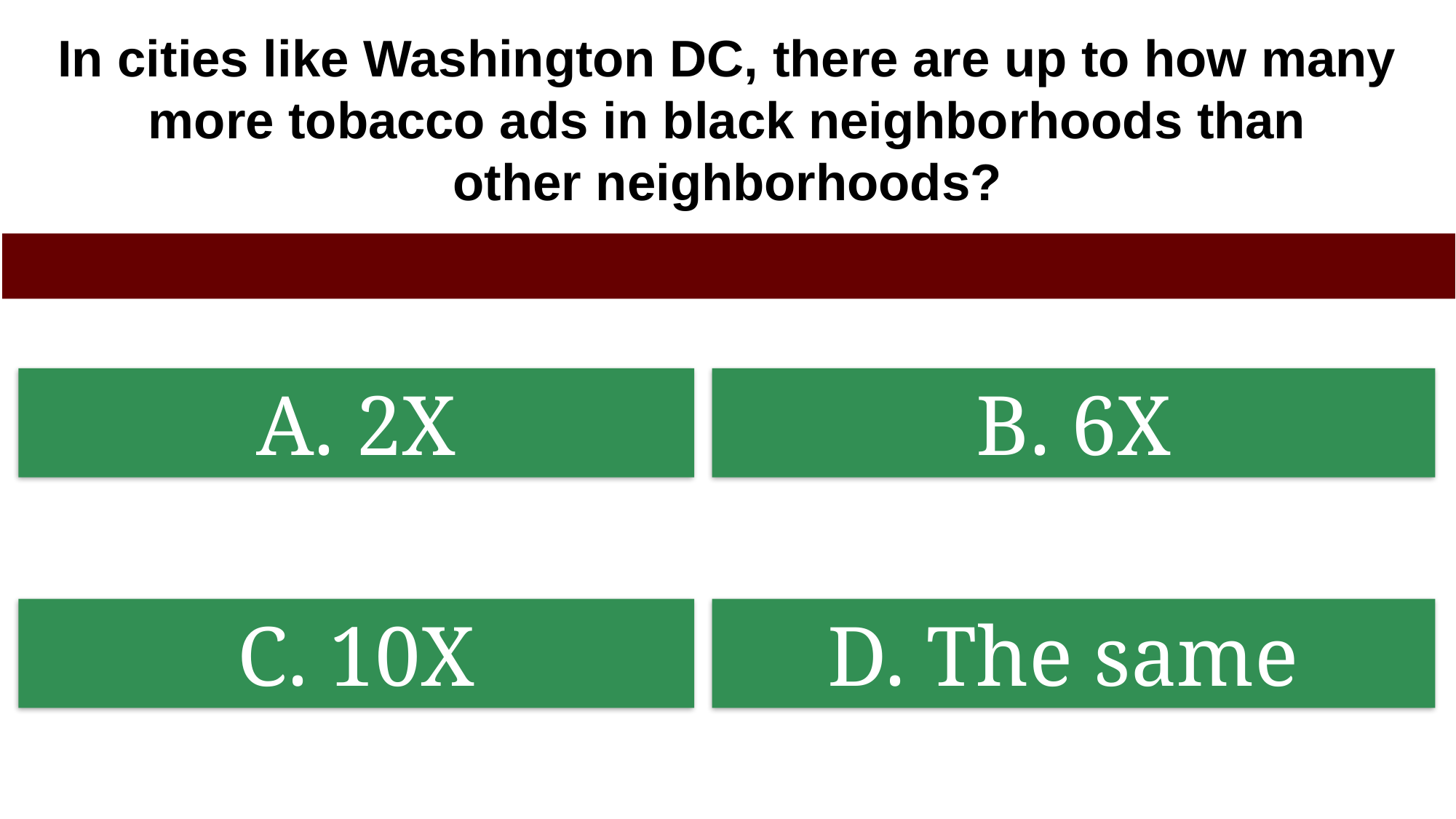

In cities like Washington DC, there are up to how many more tobacco ads in black neighborhoods than other neighborhoods?

A. 2X
B. 6X
C. 10X
D. The same